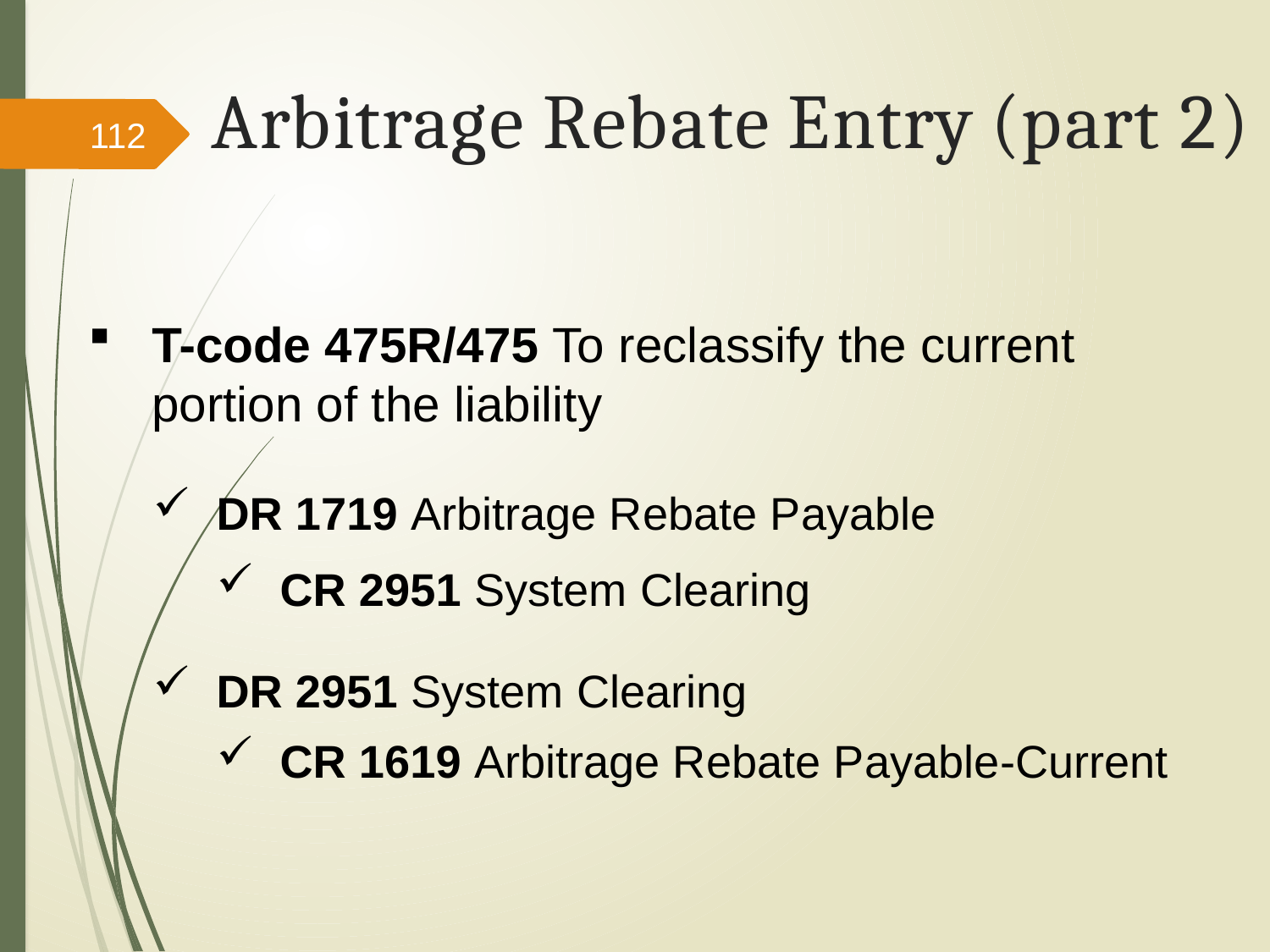

# Arbitrage Rebate Entry (part 2)
112
T-code 475R/475 To reclassify the current portion of the liability
DR 1719 Arbitrage Rebate Payable
CR 2951 System Clearing
DR 2951 System Clearing
CR 1619 Arbitrage Rebate Payable-Current